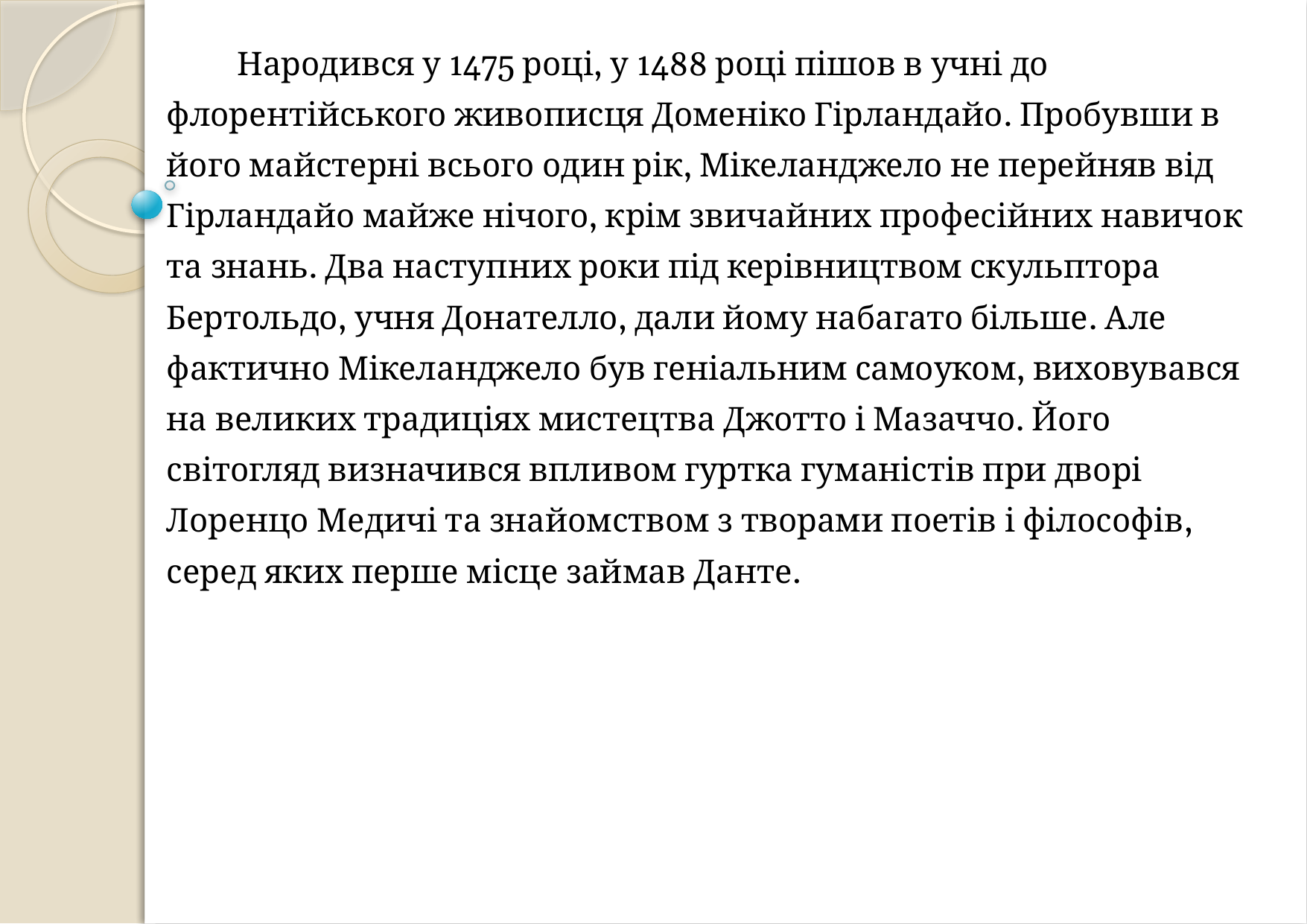

Народився у 1475 році, у 1488 році пішов в учні до флорентійського живописця Доменіко Гірландайо. Пробувши в його майстерні всього один рік, Мікеланджело не перейняв від Гірландайо майже нічого, крім звичайних професійних навичок та знань. Два наступних роки під керівництвом скульптора Бертольдо, учня Донателло, дали йому набагато більше. Але фактично Мікеланджело був геніальним самоуком, виховувався на великих традиціях мистецтва Джотто і Мазаччо. Його світогляд визначився впливом гуртка гуманістів при дворі Лоренцо Медичі та знайомством з творами поетів і філософів, серед яких перше місце займав Данте.